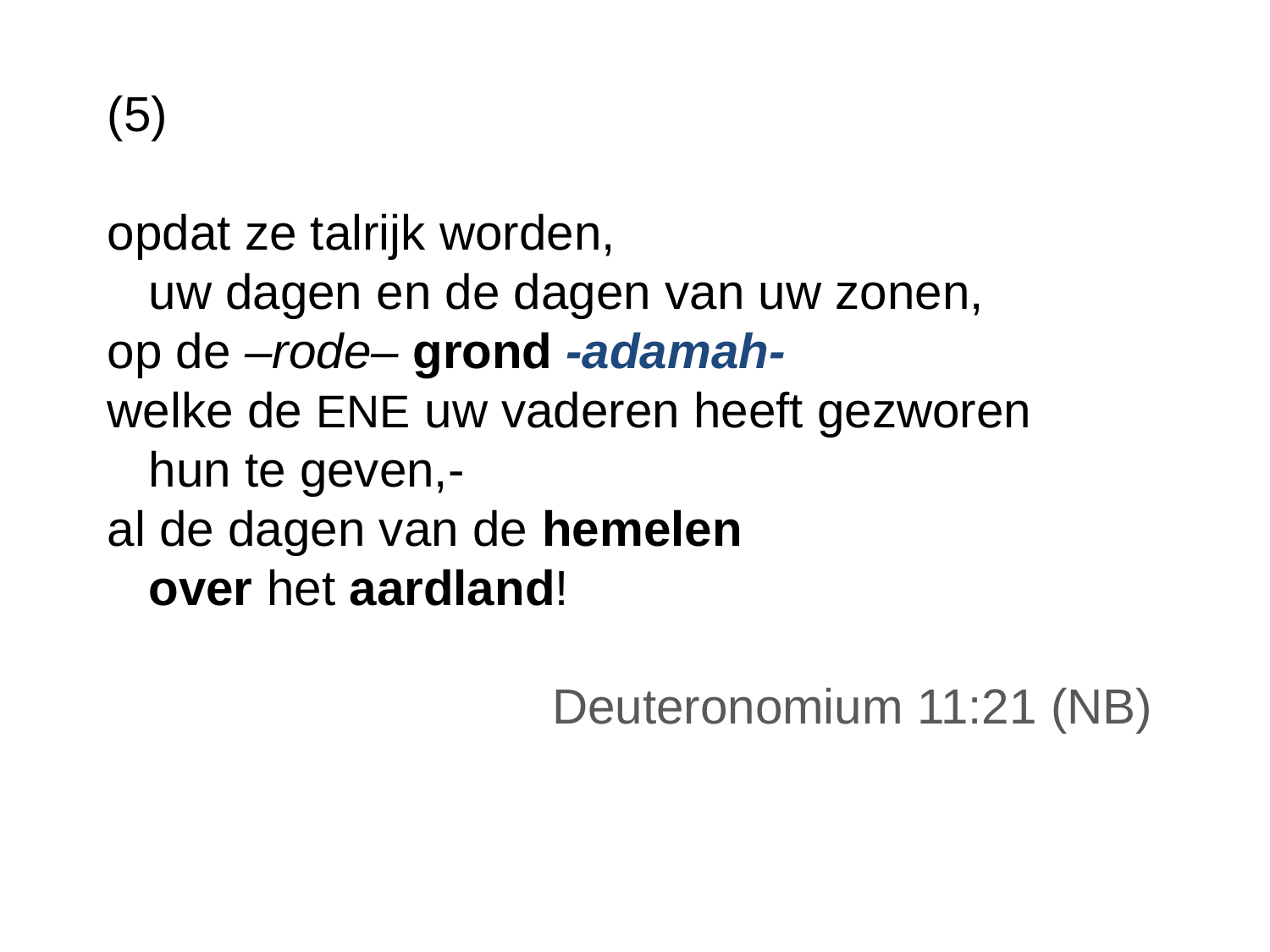

(5)

opdat ze talrijk worden,
   uw dagen en de dagen van uw zonen,
op de –rode– grond -adamah-
welke de ENE uw vaderen heeft gezworen
   hun te geven,-
al de dagen van de hemelen
   over het aardland!

Deuteronomium 11:21 (NB)